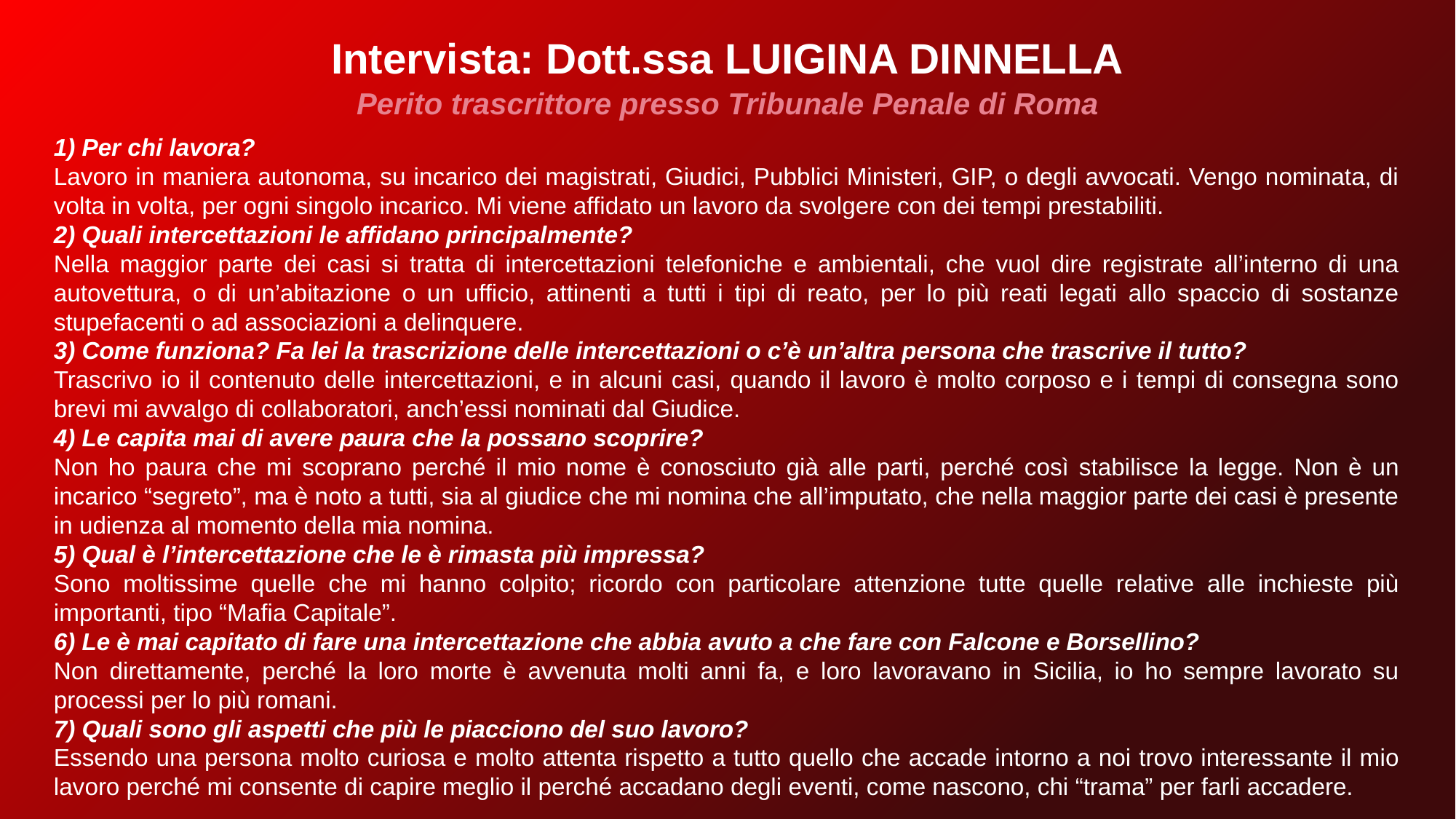

Intervista: Dott.ssa LUIGINA DINNELLA
Perito trascrittore presso Tribunale Penale di Roma
1) Per chi lavora?
Lavoro in maniera autonoma, su incarico dei magistrati, Giudici, Pubblici Ministeri, GIP, o degli avvocati. Vengo nominata, di volta in volta, per ogni singolo incarico. Mi viene affidato un lavoro da svolgere con dei tempi prestabiliti.
2) Quali intercettazioni le affidano principalmente?
Nella maggior parte dei casi si tratta di intercettazioni telefoniche e ambientali, che vuol dire registrate all’interno di una autovettura, o di un’abitazione o un ufficio, attinenti a tutti i tipi di reato, per lo più reati legati allo spaccio di sostanze stupefacenti o ad associazioni a delinquere.
3) Come funziona? Fa lei la trascrizione delle intercettazioni o c’è un’altra persona che trascrive il tutto?
Trascrivo io il contenuto delle intercettazioni, e in alcuni casi, quando il lavoro è molto corposo e i tempi di consegna sono brevi mi avvalgo di collaboratori, anch’essi nominati dal Giudice.
4) Le capita mai di avere paura che la possano scoprire?
Non ho paura che mi scoprano perché il mio nome è conosciuto già alle parti, perché così stabilisce la legge. Non è un incarico “segreto”, ma è noto a tutti, sia al giudice che mi nomina che all’imputato, che nella maggior parte dei casi è presente in udienza al momento della mia nomina.
5) Qual è l’intercettazione che le è rimasta più impressa?
Sono moltissime quelle che mi hanno colpito; ricordo con particolare attenzione tutte quelle relative alle inchieste più importanti, tipo “Mafia Capitale”.
6) Le è mai capitato di fare una intercettazione che abbia avuto a che fare con Falcone e Borsellino?
Non direttamente, perché la loro morte è avvenuta molti anni fa, e loro lavoravano in Sicilia, io ho sempre lavorato su processi per lo più romani.
7) Quali sono gli aspetti che più le piacciono del suo lavoro?
Essendo una persona molto curiosa e molto attenta rispetto a tutto quello che accade intorno a noi trovo interessante il mio lavoro perché mi consente di capire meglio il perché accadano degli eventi, come nascono, chi “trama” per farli accadere.